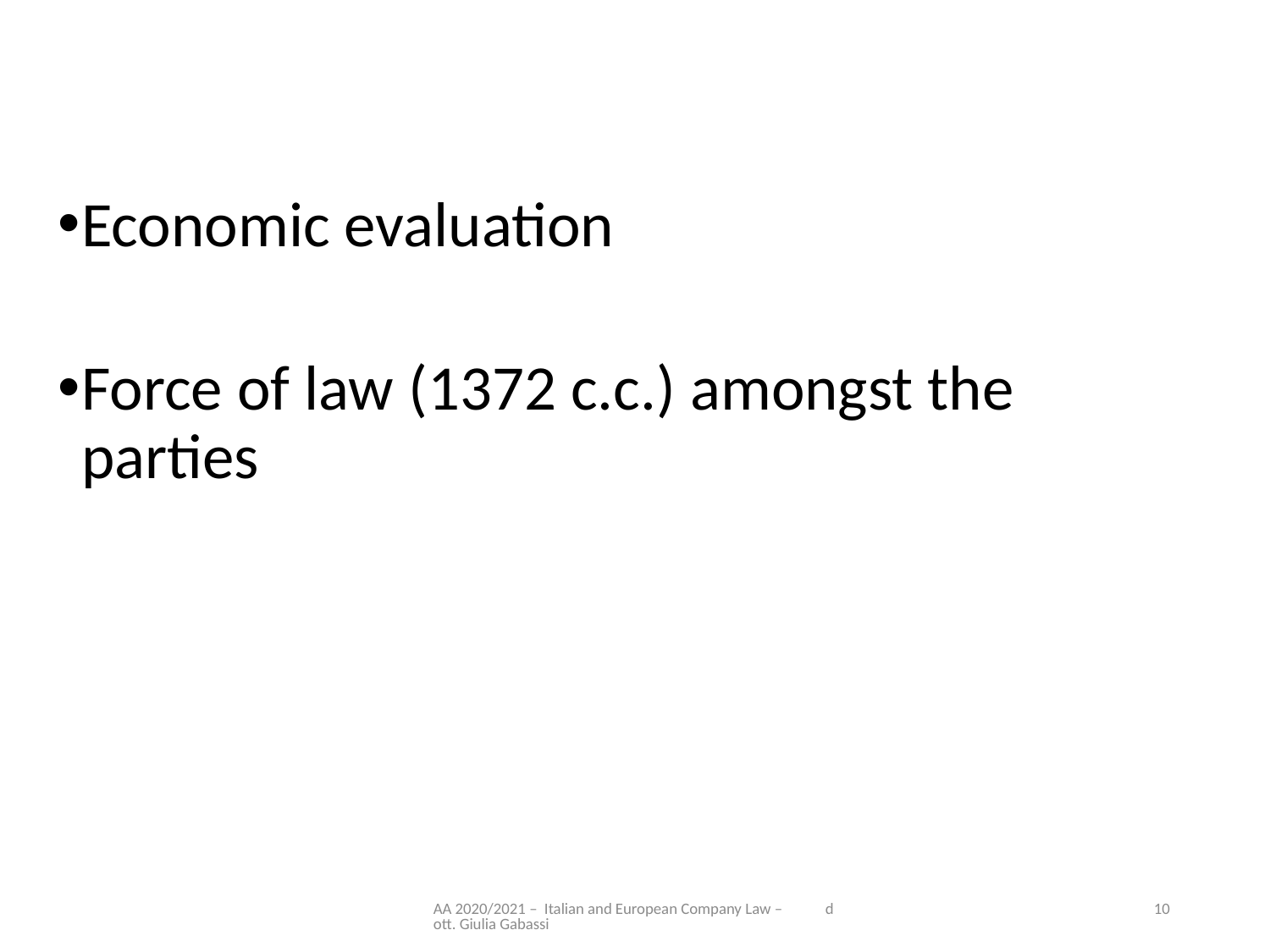

Economic evaluation

Force of law (1372 c.c.) amongst the parties

AA 2020/2021 –  Italian and European Company Law –            dott. Giulia Gabassi
10